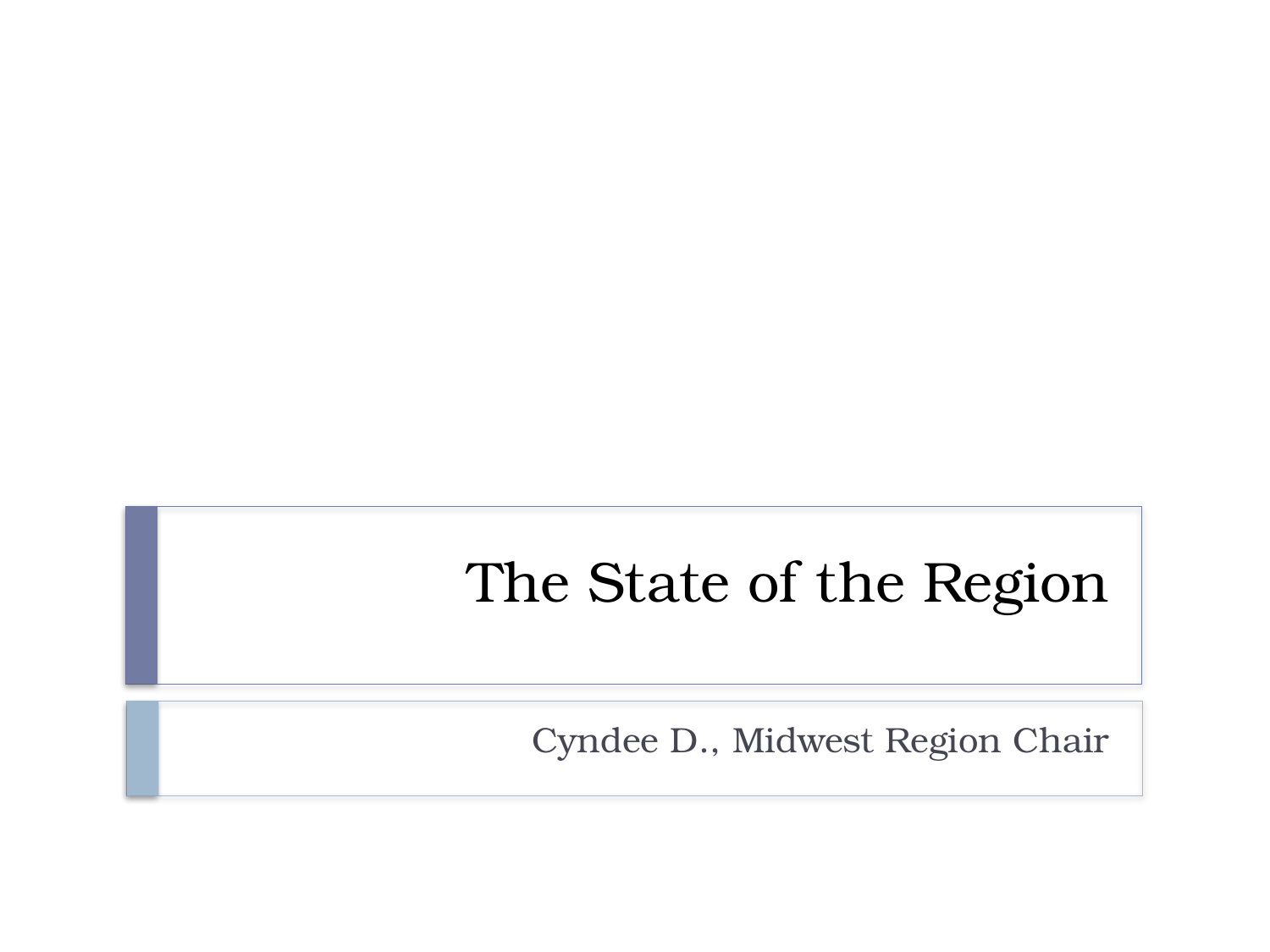

# The State of the Region
Cyndee D., Midwest Region Chair